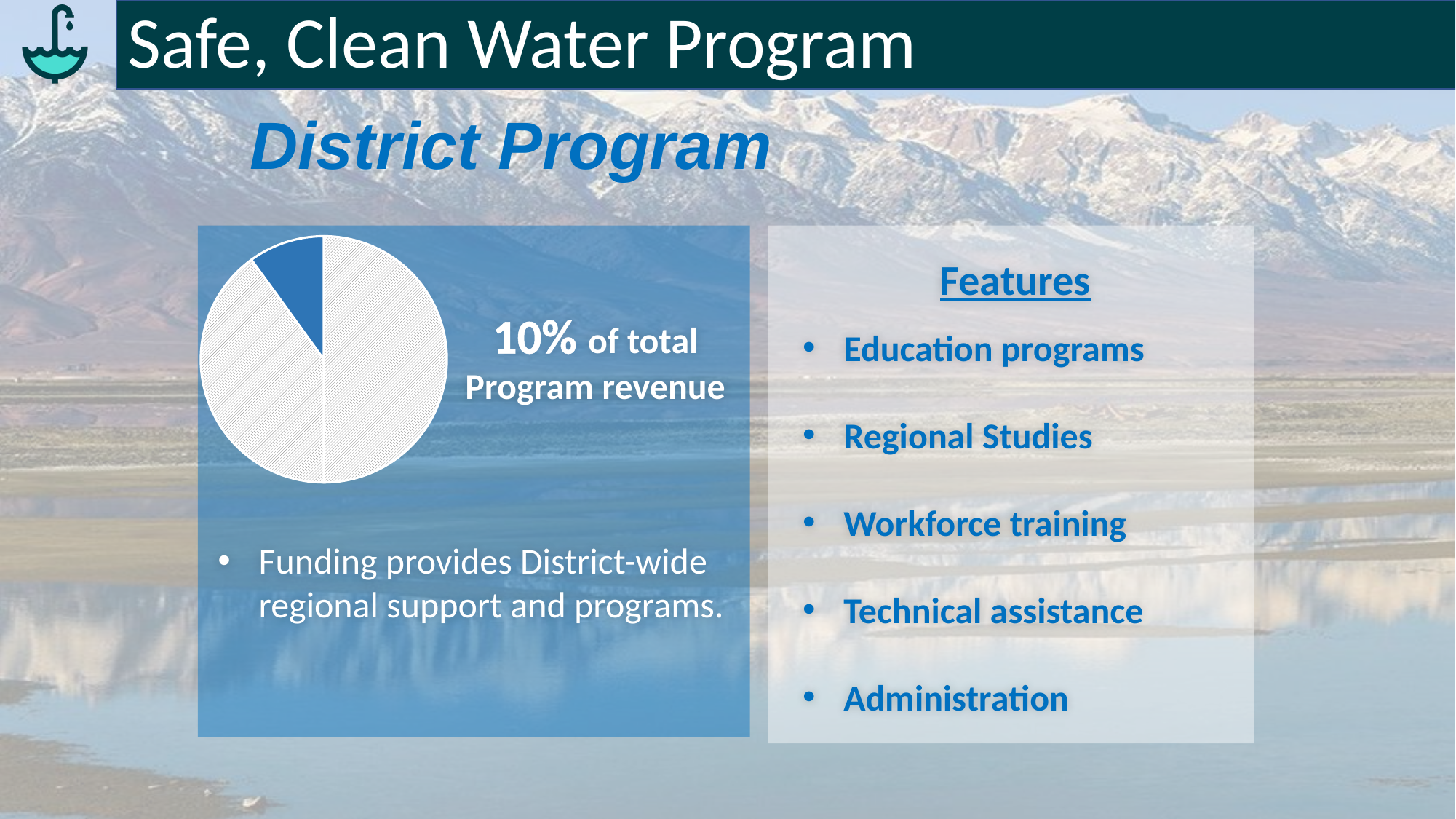

# Safe, Clean Water Program
District Program

### Chart

| Category |  |
|---|---|
| Regional Fund (50%) | 0.5 |
| Municipal Fund (40%) | 0.4 |
| FCD Fund (10%) | 0.1 |
10% of total
Program revenue
Funding provides District-wide regional support and programs.

Features
Education programs

Regional Studies

Workforce training

Technical assistance

Administration